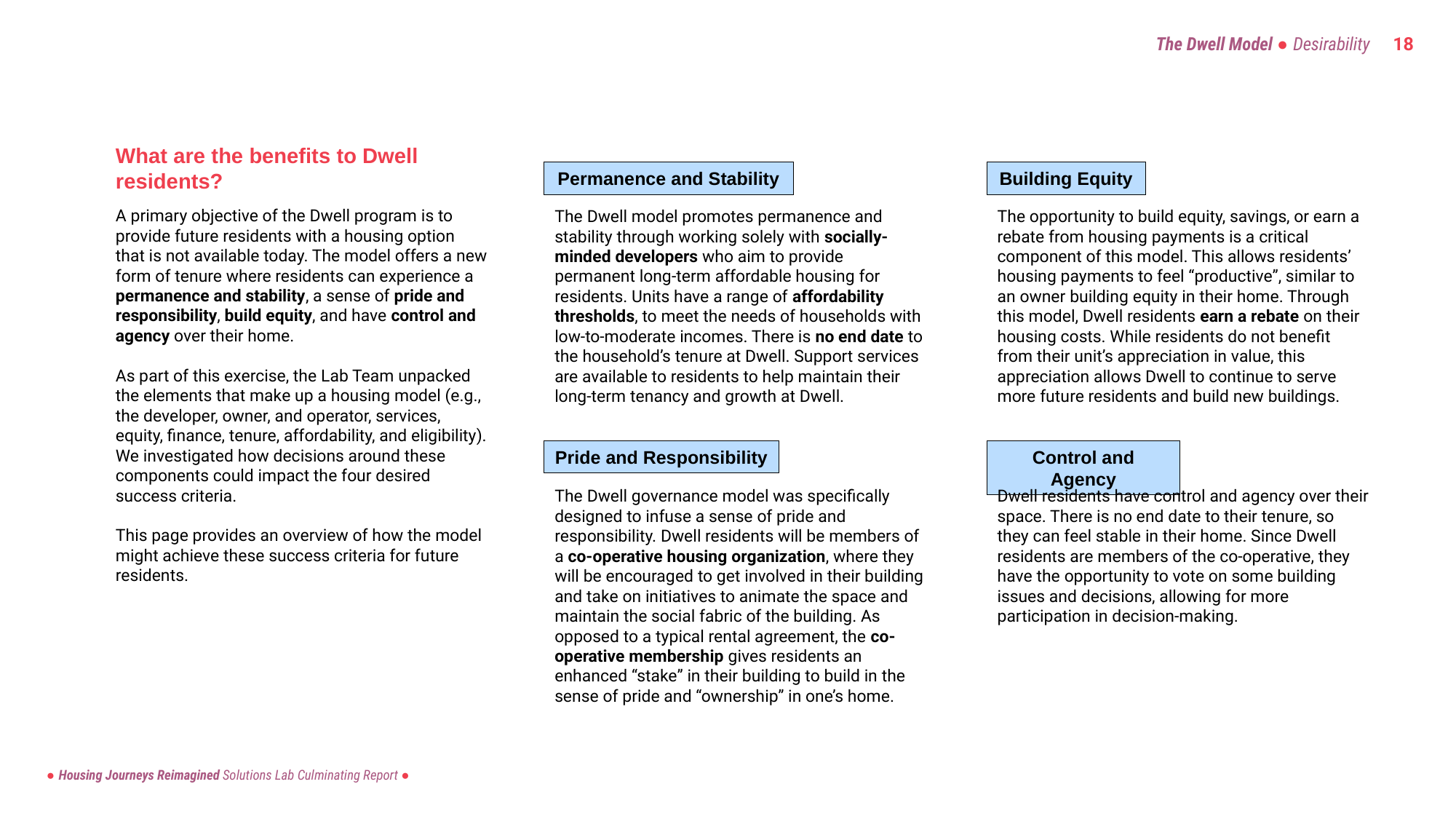

The Dwell Model ● Desirability
18
What are the benefits to Dwell residents?
Permanence and Stability
Building Equity
A primary objective of the Dwell program is to provide future residents with a housing option that is not available today. The model offers a new form of tenure where residents can experience a permanence and stability, a sense of pride and responsibility, build equity, and have control and agency over their home.

As part of this exercise, the Lab Team unpacked the elements that make up a housing model (e.g., the developer, owner, and operator, services, equity, finance, tenure, affordability, and eligibility). We investigated how decisions around these components could impact the four desired success criteria.

This page provides an overview of how the model might achieve these success criteria for future residents.
The Dwell model promotes permanence and stability through working solely with socially-minded developers who aim to provide permanent long-term affordable housing for residents. Units have a range of affordability thresholds, to meet the needs of households with low-to-moderate incomes. There is no end date to the household’s tenure at Dwell. Support services are available to residents to help maintain their long-term tenancy and growth at Dwell.
The opportunity to build equity, savings, or earn a rebate from housing payments is a critical component of this model. This allows residents’ housing payments to feel “productive”, similar to an owner building equity in their home. Through this model, Dwell residents earn a rebate on their housing costs. While residents do not benefit from their unit’s appreciation in value, this appreciation allows Dwell to continue to serve more future residents and build new buildings.
Pride and Responsibility
Control and Agency
The Dwell governance model was specifically designed to infuse a sense of pride and responsibility. Dwell residents will be members of a co-operative housing organization, where they will be encouraged to get involved in their building and take on initiatives to animate the space and maintain the social fabric of the building. As opposed to a typical rental agreement, the co-operative membership gives residents an enhanced “stake” in their building to build in the sense of pride and “ownership” in one’s home.
Dwell residents have control and agency over their space. There is no end date to their tenure, so they can feel stable in their home. Since Dwell residents are members of the co-operative, they have the opportunity to vote on some building issues and decisions, allowing for more participation in decision-making.
● Housing Journeys Reimagined Solutions Lab Culminating Report ●